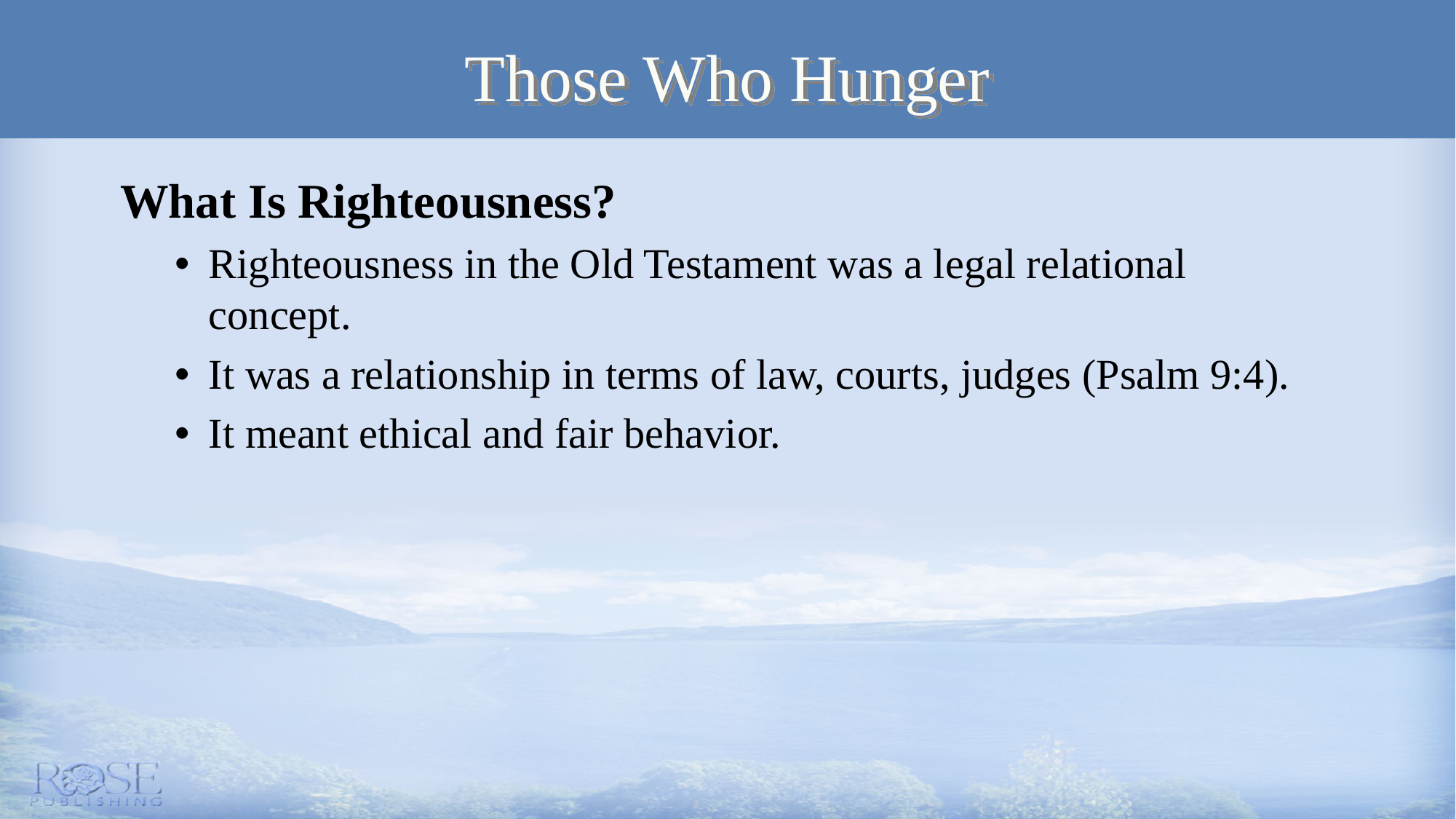

# Those Who Hunger
What Is Righteousness?
Righteousness in the Old Testament was a legal relational concept.
It was a relationship in terms of law, courts, judges (Psalm 9:4).
It meant ethical and fair behavior.